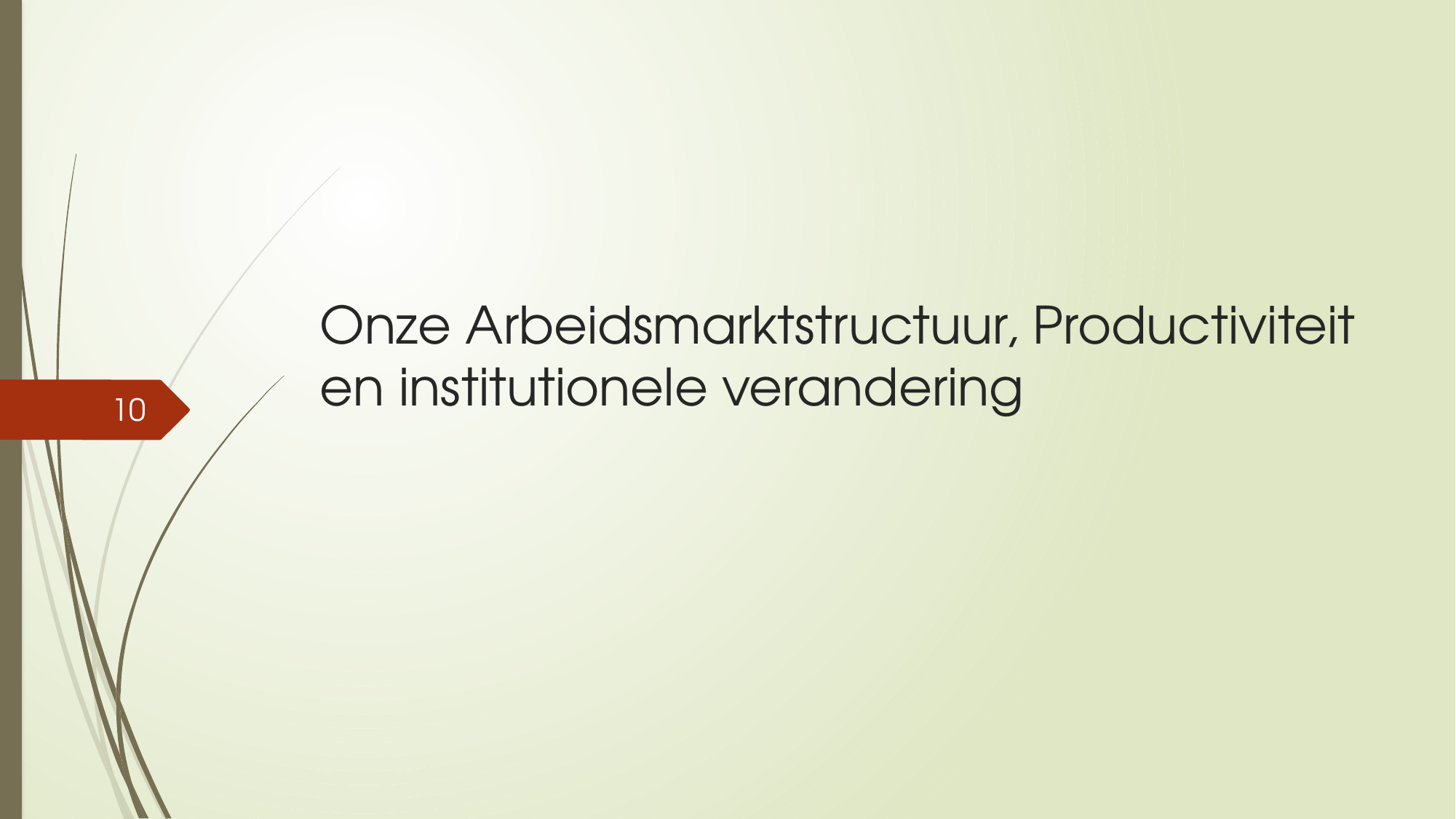

# Onze Arbeidsmarktstructuur, Productiviteit en institutionele verandering
10